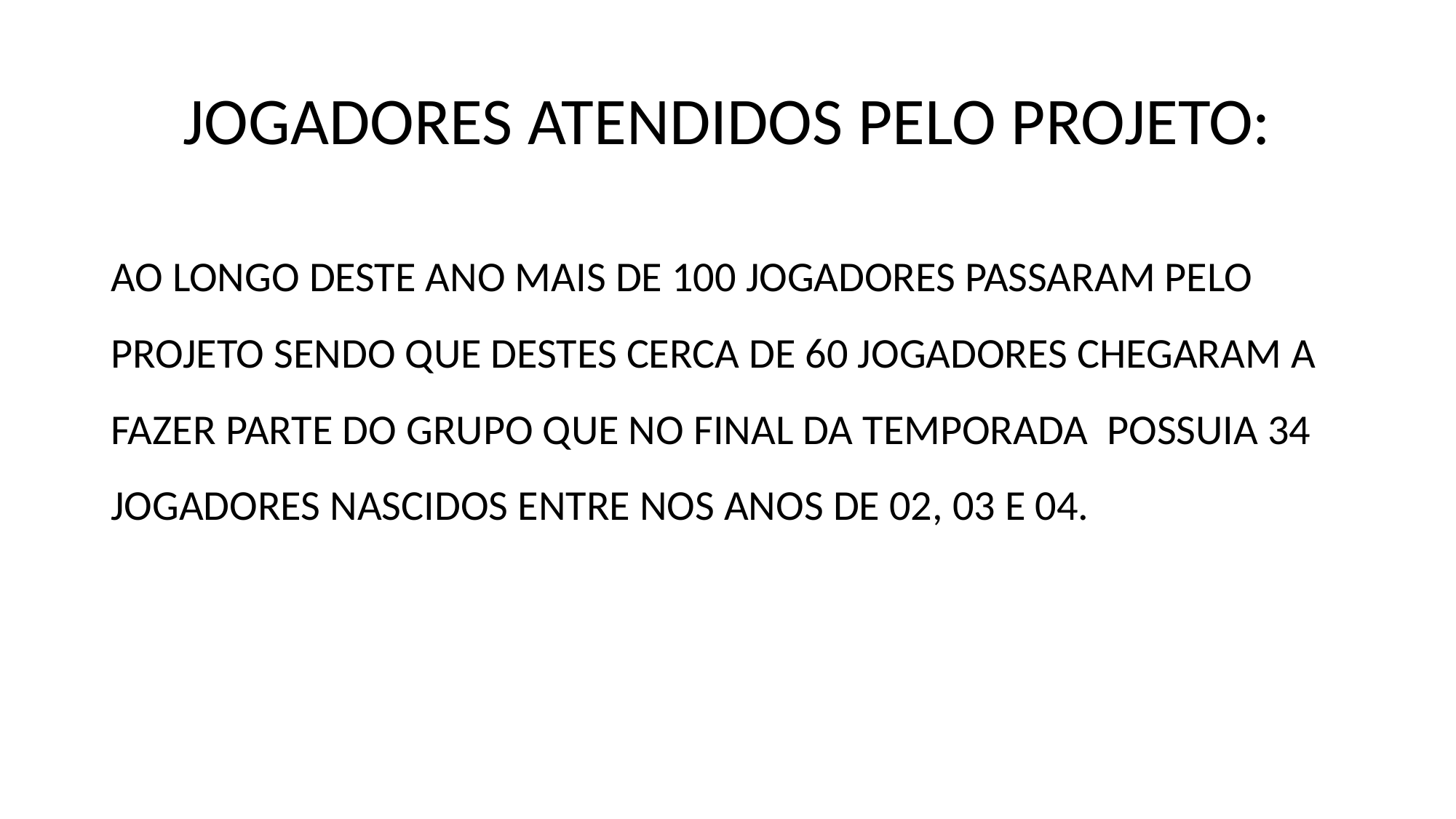

# JOGADORES ATENDIDOS PELO PROJETO:
AO LONGO DESTE ANO MAIS DE 100 JOGADORES PASSARAM PELO PROJETO SENDO QUE DESTES CERCA DE 60 JOGADORES CHEGARAM A FAZER PARTE DO GRUPO QUE NO FINAL DA TEMPORADA  POSSUIA 34 JOGADORES NASCIDOS ENTRE NOS ANOS DE 02, 03 E 04.